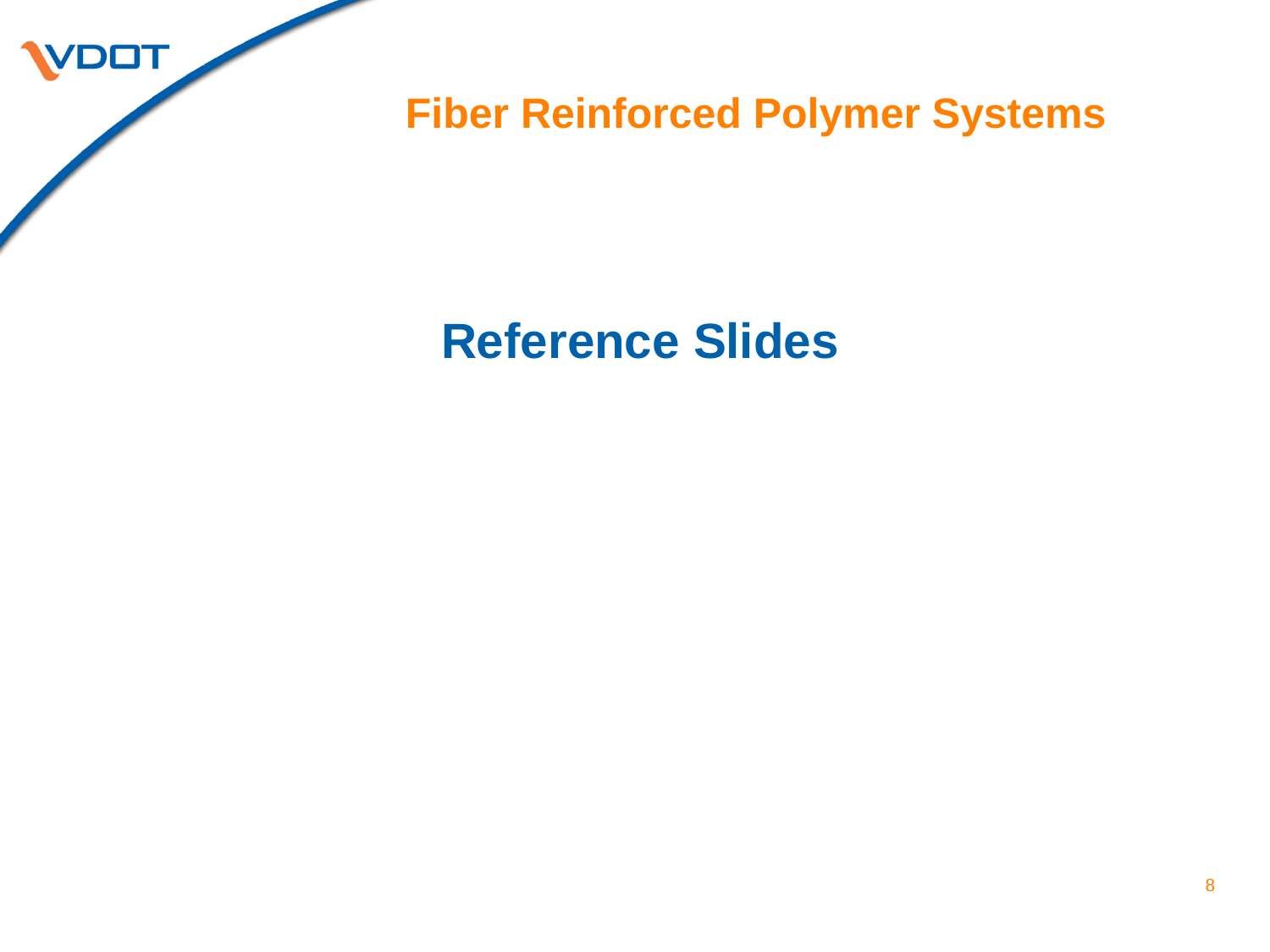

# Fiber Reinforced Polymer Systems

Reference Slides

8